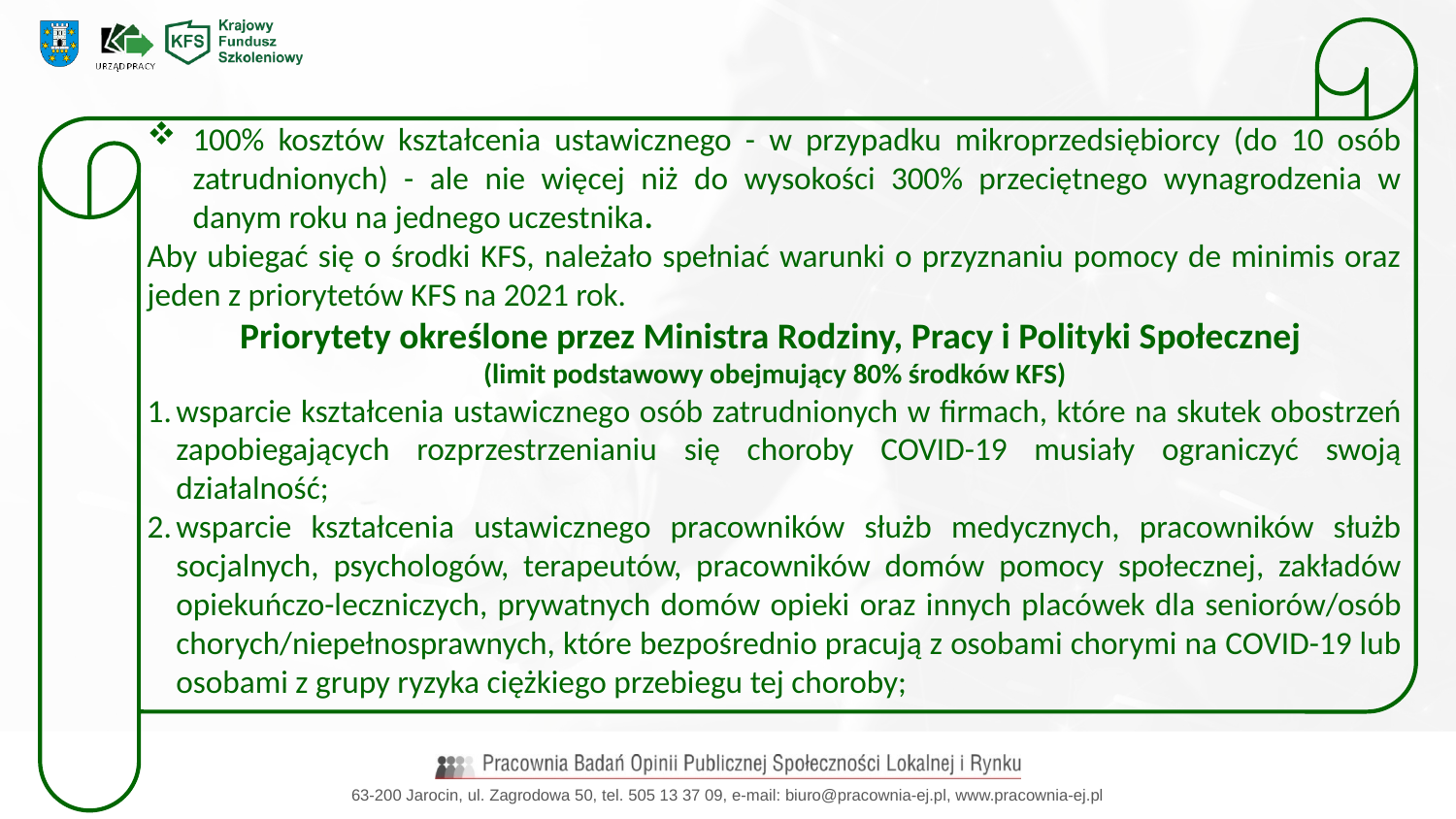

100% kosztów kształcenia ustawicznego - w przypadku mikroprzedsiębiorcy (do 10 osób zatrudnionych) - ale nie więcej niż do wysokości 300% przeciętnego wynagrodzenia w danym roku na jednego uczestnika.
Aby ubiegać się o środki KFS, należało spełniać warunki o przyznaniu pomocy de minimis oraz jeden z priorytetów KFS na 2021 rok.
Priorytety określone przez Ministra Rodziny, Pracy i Polityki Społecznej
(limit podstawowy obejmujący 80% środków KFS)
wsparcie kształcenia ustawicznego osób zatrudnionych w firmach, które na skutek obostrzeń zapobiegających rozprzestrzenianiu się choroby COVID-19 musiały ograniczyć swoją działalność;
wsparcie kształcenia ustawicznego pracowników służb medycznych, pracowników służb socjalnych, psychologów, terapeutów, pracowników domów pomocy społecznej, zakładów opiekuńczo-leczniczych, prywatnych domów opieki oraz innych placówek dla seniorów/osób chorych/niepełnosprawnych, które bezpośrednio pracują z osobami chorymi na COVID-19 lub osobami z grupy ryzyka ciężkiego przebiegu tej choroby;